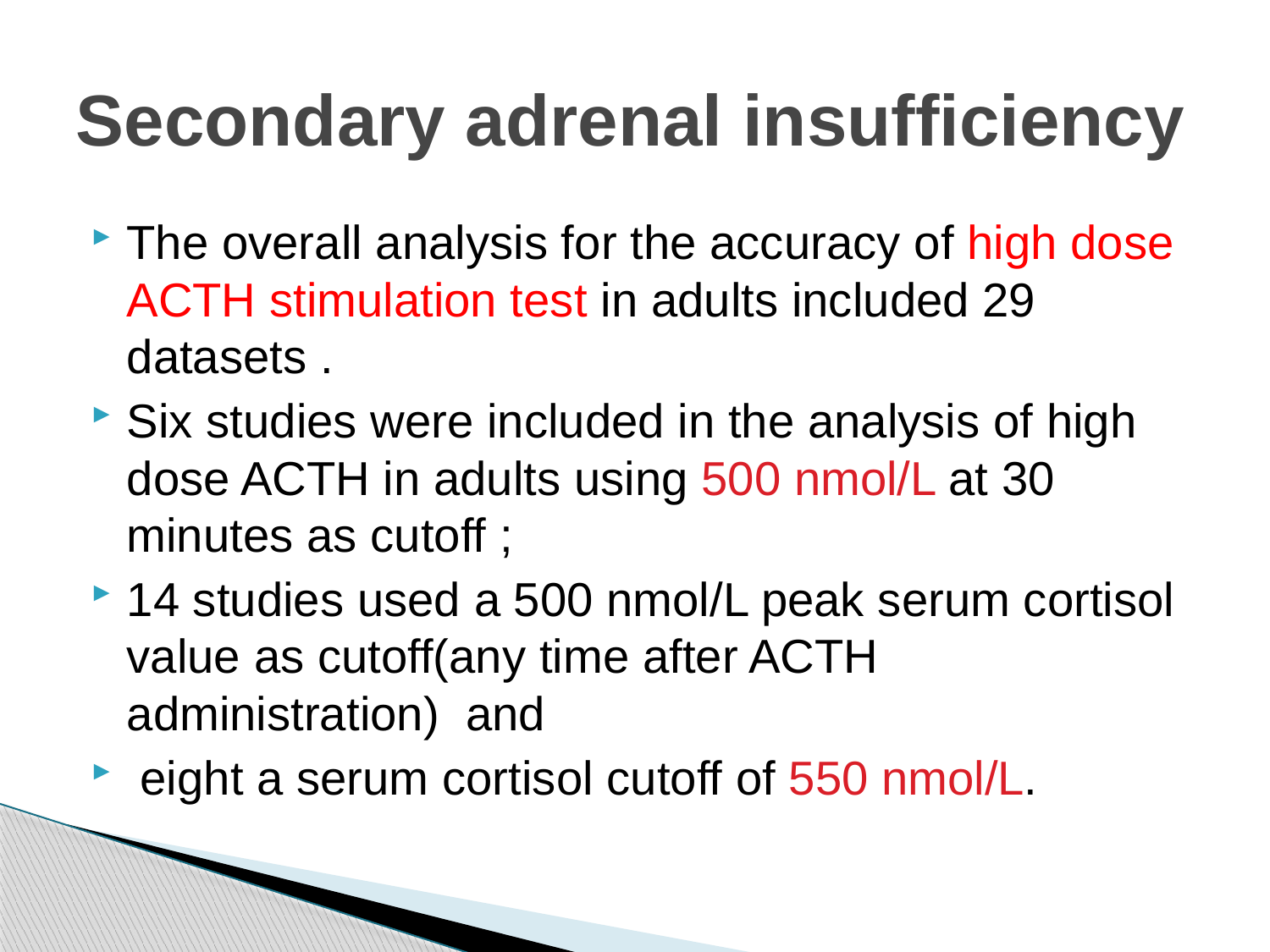

# Secondary adrenal insufficiency
The overall analysis for the accuracy of high dose ACTH stimulation test in adults included 29 datasets .
Six studies were included in the analysis of high dose ACTH in adults using 500 nmol/L at 30 minutes as cutoff ;
14 studies used a 500 nmol/L peak serum cortisol value as cutoff(any time after ACTH administration)  and
 eight a serum cortisol cutoff of 550 nmol/L.